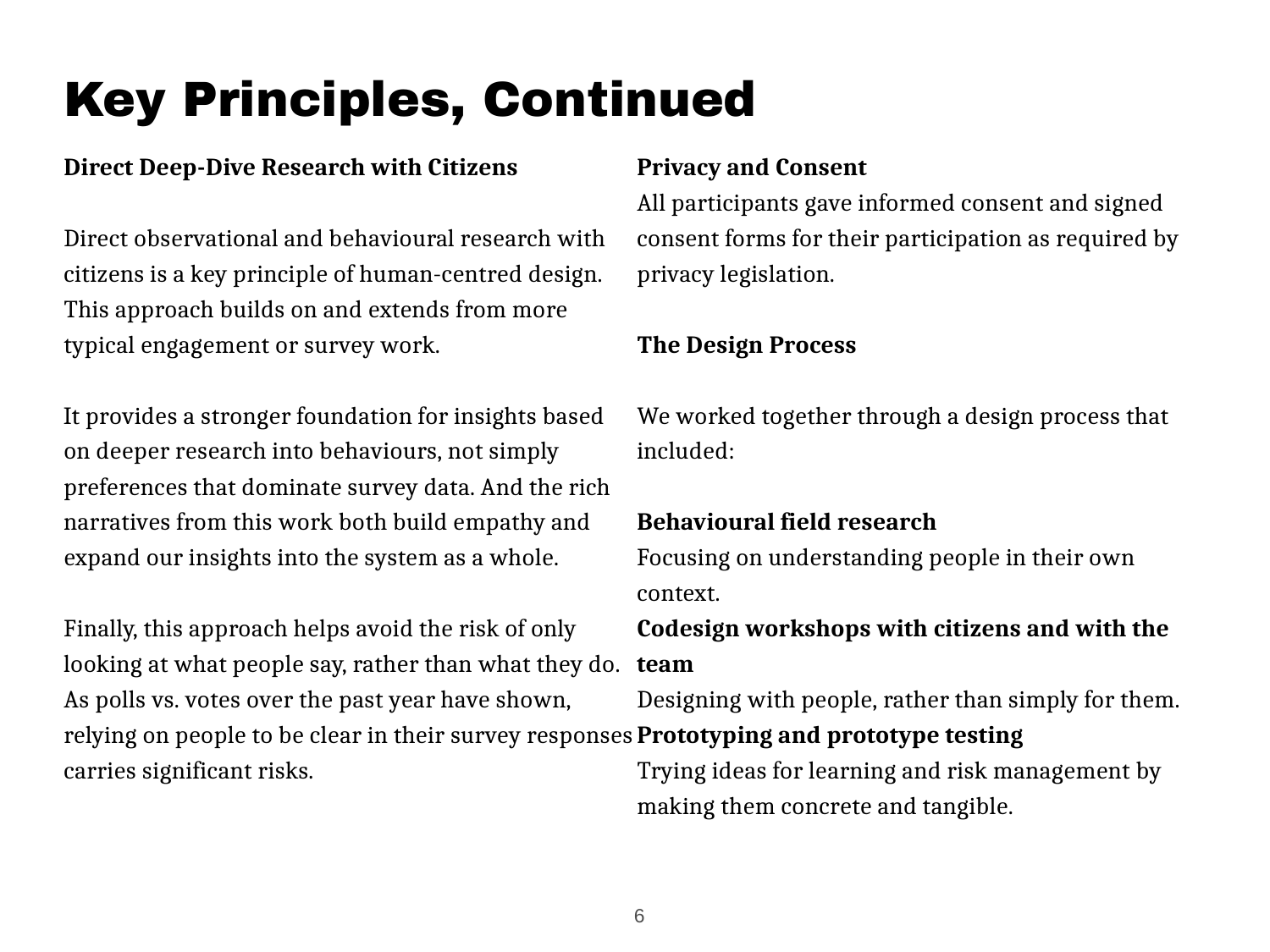

# Key Principles, Continued
Direct Deep-Dive Research with Citizens

Direct observational and behavioural research with citizens is a key principle of human-centred design. This approach builds on and extends from more typical engagement or survey work.

It provides a stronger foundation for insights based on deeper research into behaviours, not simply preferences that dominate survey data. And the rich narratives from this work both build empathy and expand our insights into the system as a whole.

Finally, this approach helps avoid the risk of only looking at what people say, rather than what they do. As polls vs. votes over the past year have shown, relying on people to be clear in their survey responses carries significant risks.

Privacy and Consent
All participants gave informed consent and signed consent forms for their participation as required by privacy legislation.

The Design Process

We worked together through a design process that included:
Behavioural field research
Focusing on understanding people in their own context.
Codesign workshops with citizens and with the team
Designing with people, rather than simply for them.
Prototyping and prototype testing
Trying ideas for learning and risk management by making them concrete and tangible.

6